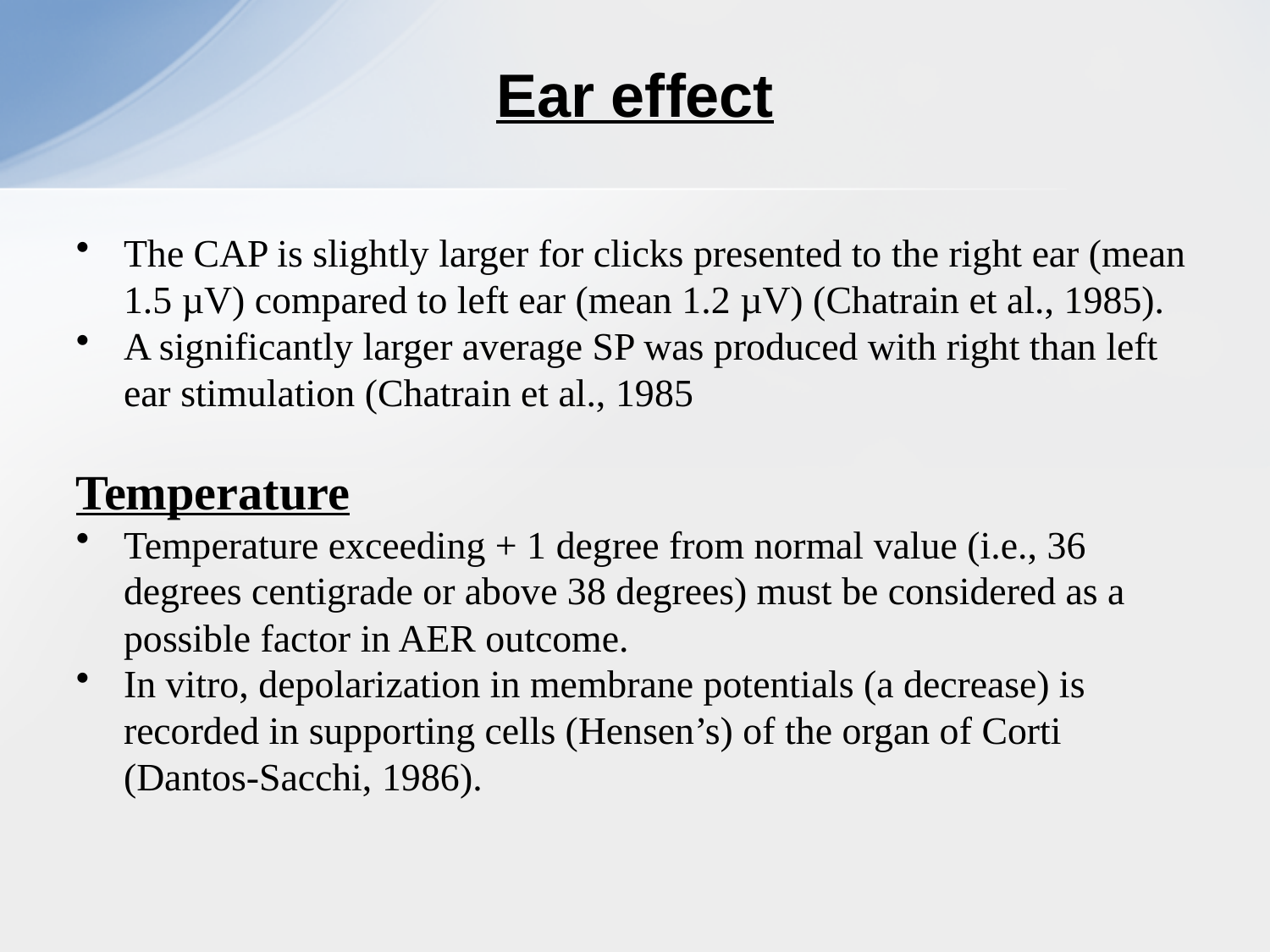

# Ear effect
The CAP is slightly larger for clicks presented to the right ear (mean 1.5 µV) compared to left ear (mean 1.2 µV) (Chatrain et al., 1985).
A significantly larger average SP was produced with right than left ear stimulation (Chatrain et al., 1985

Temperature
Temperature exceeding + 1 degree from normal value (i.e., 36 degrees centigrade or above 38 degrees) must be considered as a possible factor in AER outcome.
In vitro, depolarization in membrane potentials (a decrease) is recorded in supporting cells (Hensen’s) of the organ of Corti (Dantos-Sacchi, 1986).